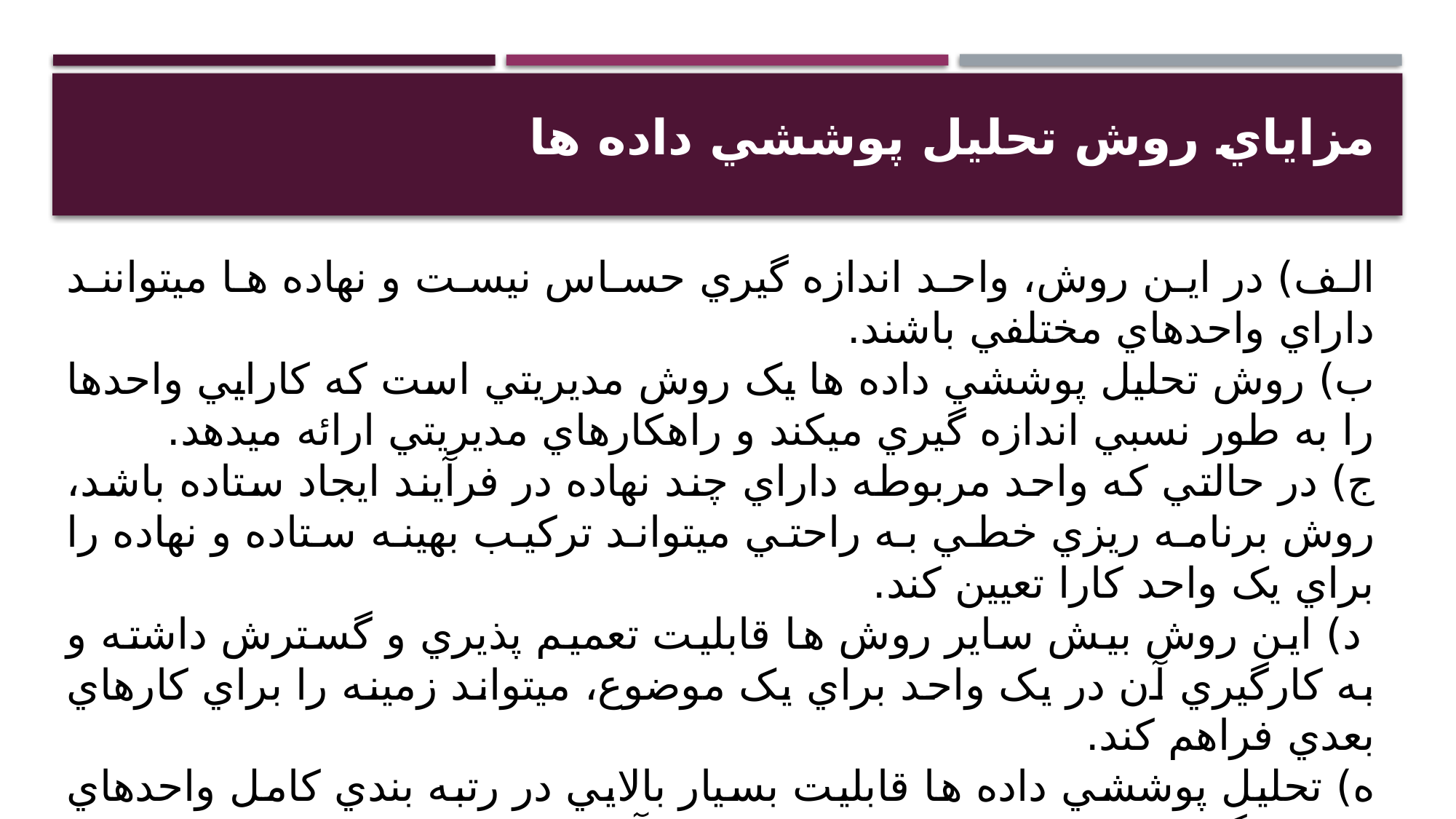

# مزاياي روش تحليل پوششي داده ها
الف) در اين روش، واحد اندازه گيري حساس نيست و نهاده ها ميتوانند داراي واحدهاي مختلفي باشند.
ب) روش تحليل پوششي داده ها يک روش مديريتي است که کارايي واحدها را به طور نسبي اندازه گيري ميکند و راهکارهاي مديريتي ارائه ميدهد.
ج) در حالتي که واحد مربوطه داراي چند نهاده در فرآيند ايجاد ستاده باشد، روش برنامه ريزي خطي به راحتي ميتواند ترکيب بهينه ستاده و نهاده را براي يک واحد کارا تعيين کند.
 د) اين روش بيش ساير روش ها قابليت تعميم پذيري و گسترش داشته و به کارگيري آن در يک واحد براي يک موضوع، ميتواند زمينه را براي کارهاي بعدي فراهم کند.
ه) تحليل پوششي داده ها قابليت بسيار بالايي در رتبه بندي کامل واحدهاي تصميم گيرنده مورد مطالعه را فراهم مي آورد[٨].